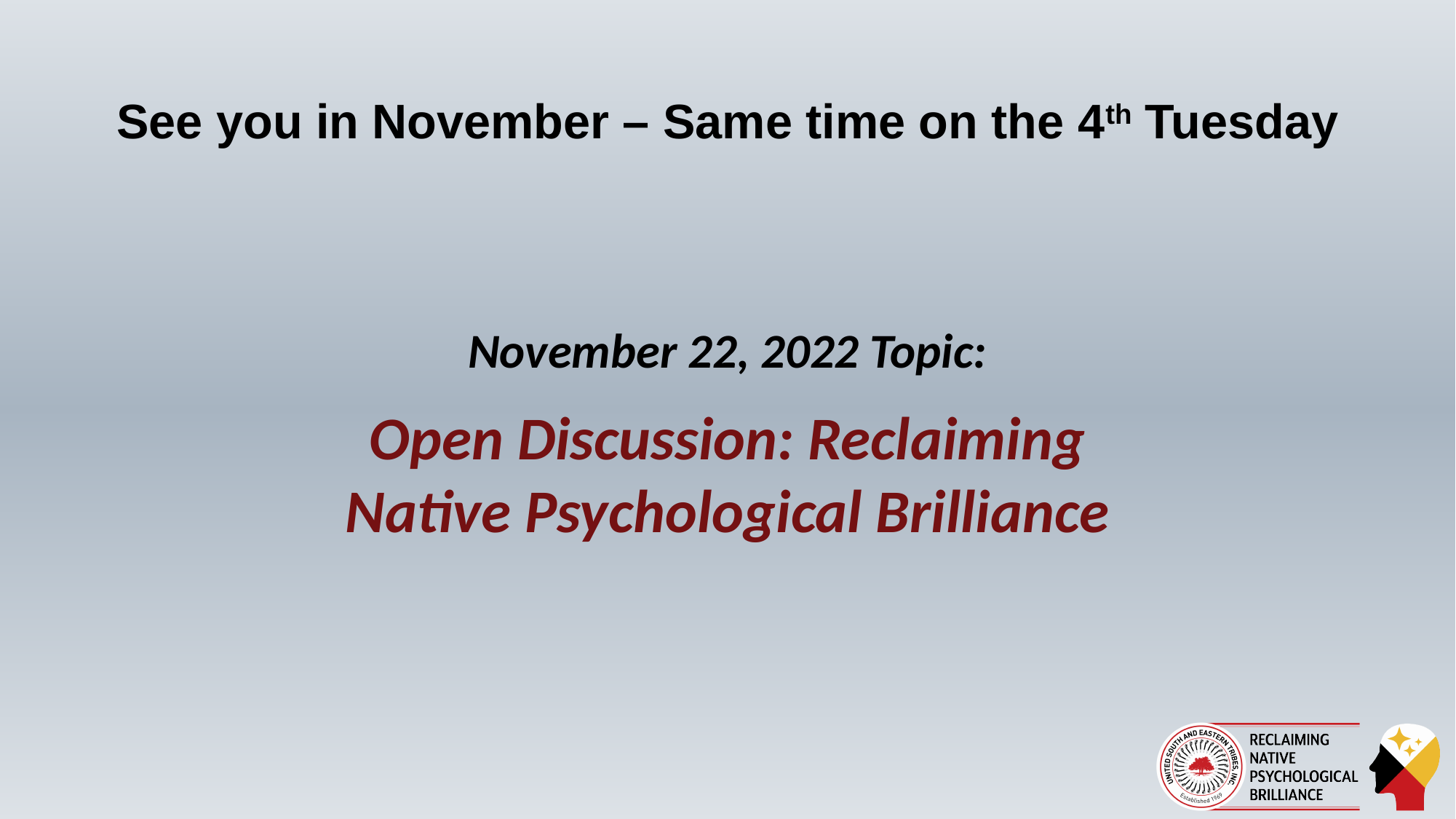

# See you in November – Same time on the 4th Tuesday
November 22, 2022 Topic:

Open Discussion: Reclaiming Native Psychological Brilliance